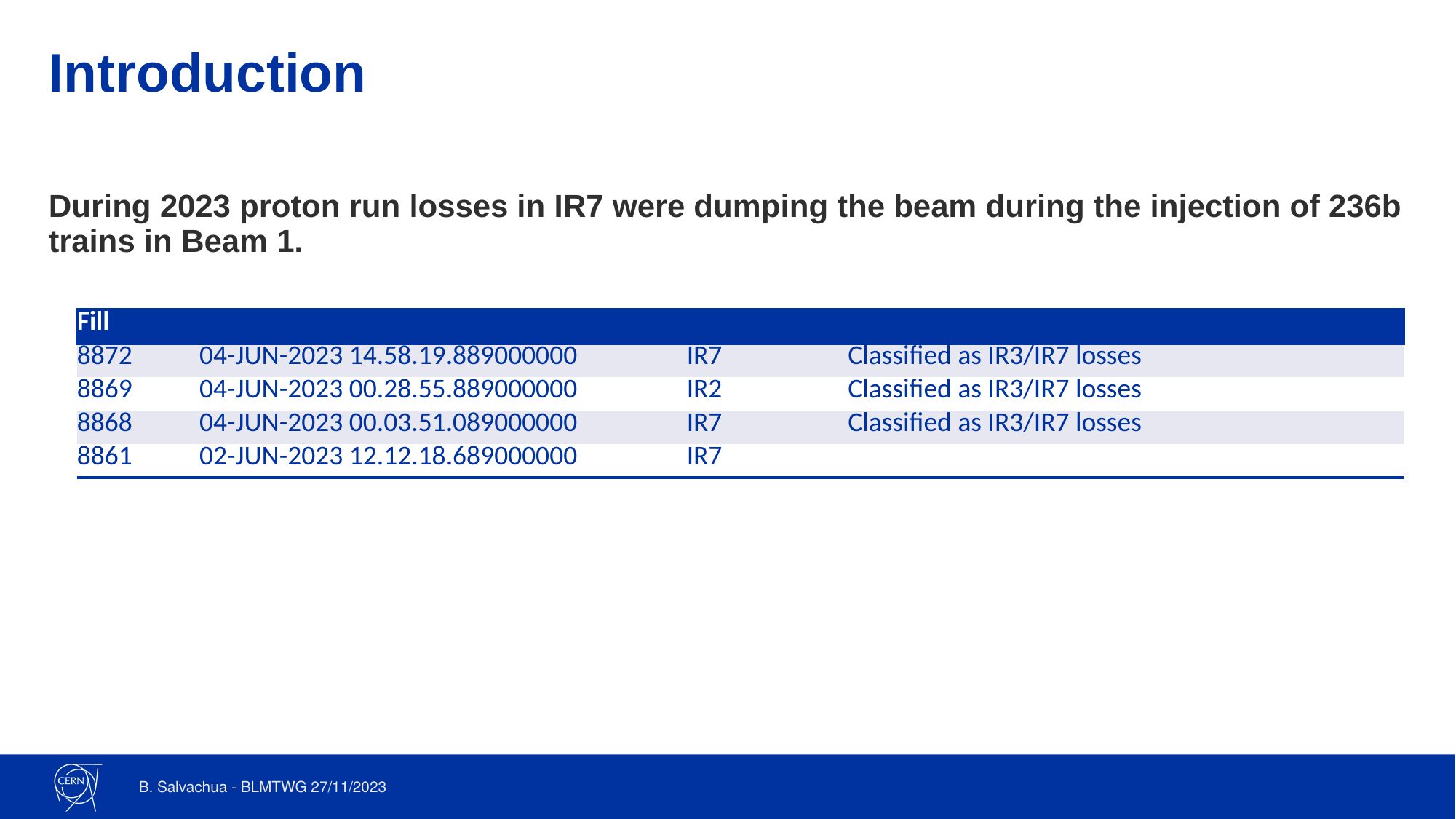

# Introduction
During 2023 proton run losses in IR7 were dumping the beam during the injection of 236b trains in Beam 1.
| Fill |  |  |  |
| --- | --- | --- | --- |
| 8872 | 04-JUN-2023 14.58.19.889000000 | IR7 | Classified as IR3/IR7 losses |
| 8869 | 04-JUN-2023 00.28.55.889000000 | IR2 | Classified as IR3/IR7 losses |
| 8868 | 04-JUN-2023 00.03.51.089000000 | IR7 | Classified as IR3/IR7 losses |
| 8861 | 02-JUN-2023 12.12.18.689000000 | IR7 |  |
23